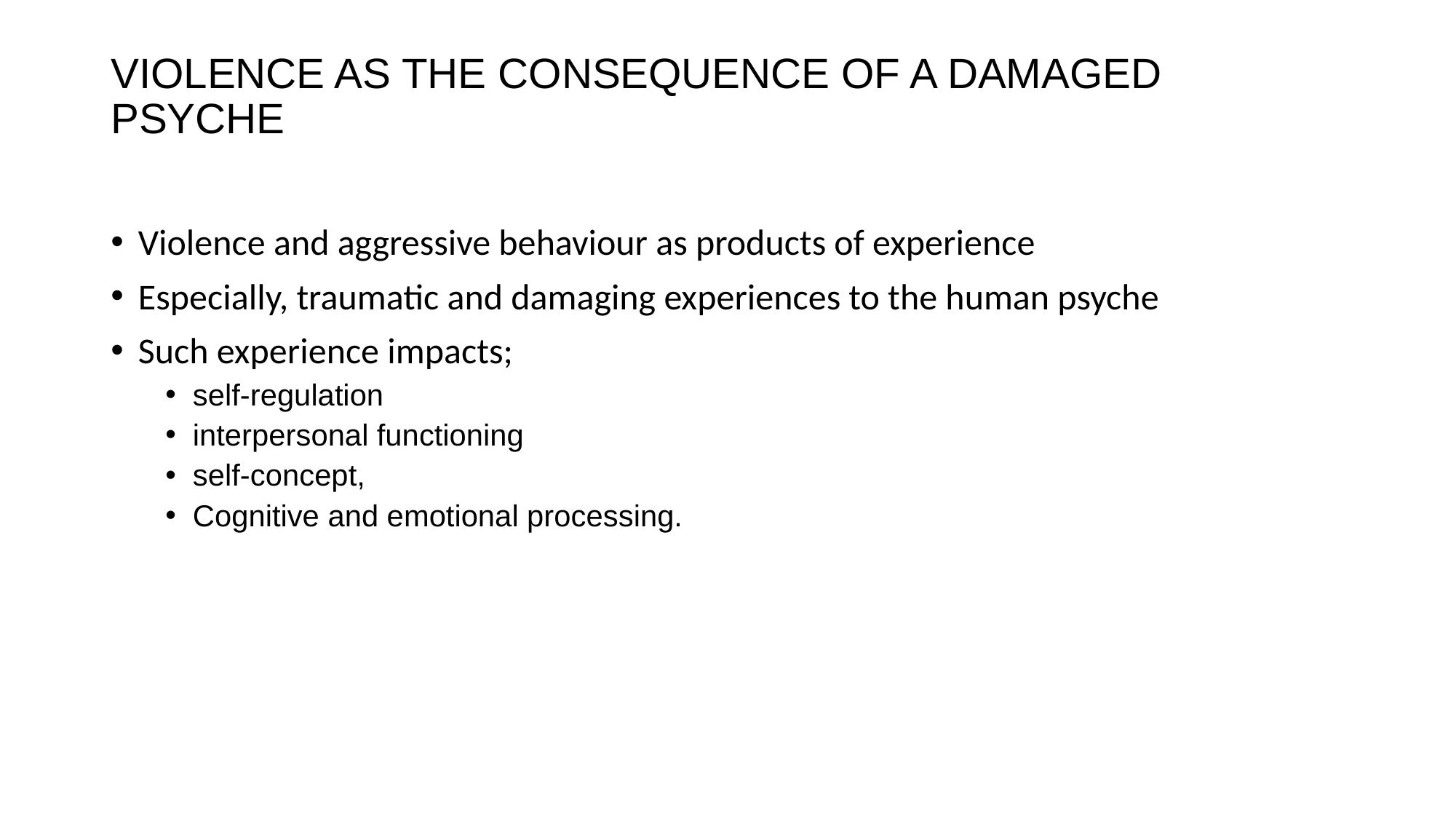

# VIOLENCE AS THE CONSEQUENCE OF A DAMAGED PSYCHE
Violence and aggressive behaviour as products of experience
Especially, traumatic and damaging experiences to the human psyche
Such experience impacts;
self-regulation
interpersonal functioning
self-concept,
Cognitive and emotional processing.